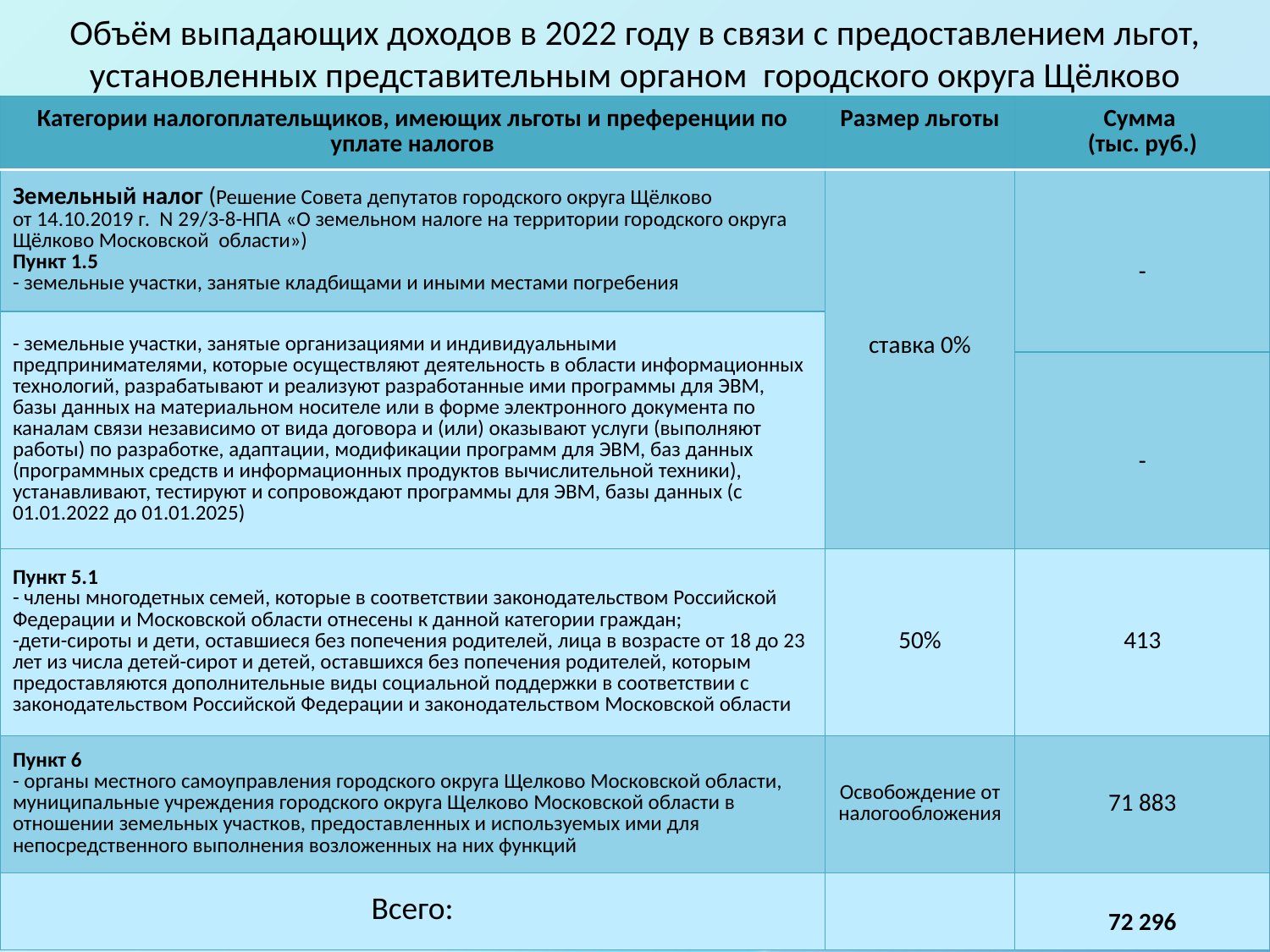

# Объём выпадающих доходов в 2022 году в связи с предоставлением льгот, установленных представительным органом  городского округа Щёлково
| Категории налогоплательщиков, имеющих льготы и преференции по уплате налогов | Размер льготы | Сумма (тыс. руб.) |
| --- | --- | --- |
| Земельный налог (Решение Совета депутатов городского округа Щёлково от 14.10.2019 г. N 29/3-8-НПА «О земельном налоге на территории городского округа Щёлково Московской области») Пункт 1.5 - земельные участки, занятые кладбищами и иными местами погребения | ставка 0% | - |
| - земельные участки, занятые организациями и индивидуальными предпринимателями, которые осуществляют деятельность в области информационных технологий, разрабатывают и реализуют разработанные ими программы для ЭВМ, базы данных на материальном носителе или в форме электронного документа по каналам связи независимо от вида договора и (или) оказывают услуги (выполняют работы) по разработке, адаптации, модификации программ для ЭВМ, баз данных (программных средств и информационных продуктов вычислительной техники), устанавливают, тестируют и сопровождают программы для ЭВМ, базы данных (с 01.01.2022 до 01.01.2025) |  |  |
| - занятых организациями и индивидуальными предпринимателями, которые осуществляют деятельность в области информационных технологий, разрабатывают и реализуют разработанные ими программы для ЭВМ, базы данных на материальном носителе или в форме электронного документа по каналам связи независимо от вида договора и (или) оказывают услуги (выполняют работы) по разработке, адаптации, модификации программ для ЭВМ, баз данных (программных средств и информационных продуктов вычислительной техники), устанавливают, тестируют и сопровождают программы для ЭВМ, базы данных (с 01.01.2022 до 01.01.2025) |  | - |
| Пункт 5.1 - члены многодетных семей, которые в соответствии законодательством Российской Федерации и Московской области отнесены к данной категории граждан; -дети-сироты и дети, оставшиеся без попечения родителей, лица в возрасте от 18 до 23 лет из числа детей-сирот и детей, оставшихся без попечения родителей, которым предоставляются дополнительные виды социальной поддержки в соответствии с законодательством Российской Федерации и законодательством Московской области | 50% | 413 |
| Пункт 6 - органы местного самоуправления городского округа Щелково Московской области, муниципальные учреждения городского округа Щелково Московской области в отношении земельных участков, предоставленных и используемых ими для непосредственного выполнения возложенных на них функций | Освобождение от налогообложения | 71 883 |
| Всего: |  | 72 296 |